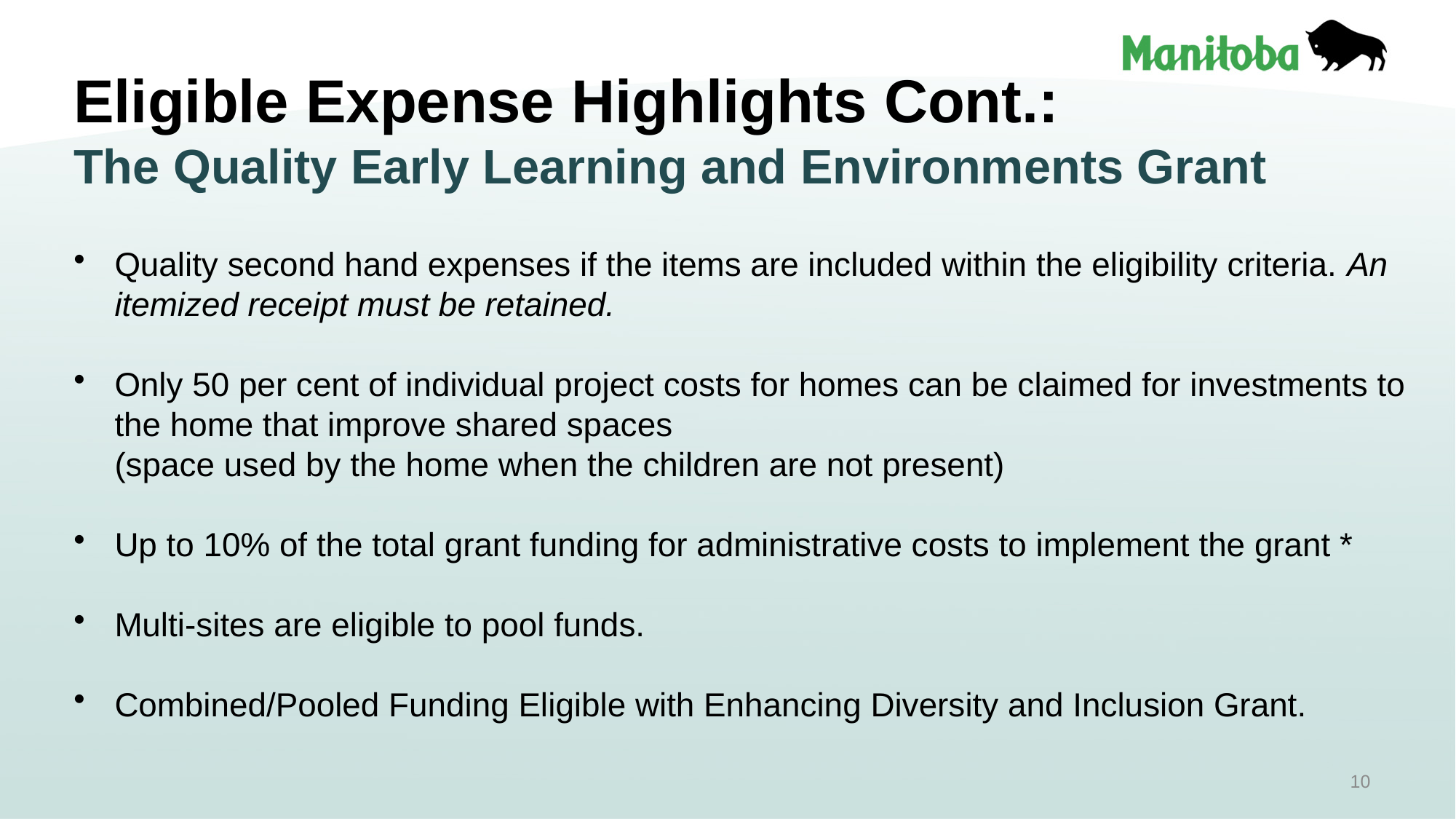

# Eligible Expense Highlights Cont.: The Quality Early Learning and Environments Grant
Quality second hand expenses if the items are included within the eligibility criteria. An itemized receipt must be retained.
Only 50 per cent of individual project costs for homes can be claimed for investments to the home that improve shared spaces
(space used by the home when the children are not present)

Up to 10% of the total grant funding for administrative costs to implement the grant *

Multi-sites are eligible to pool funds.
Combined/Pooled Funding Eligible with Enhancing Diversity and Inclusion Grant.
10